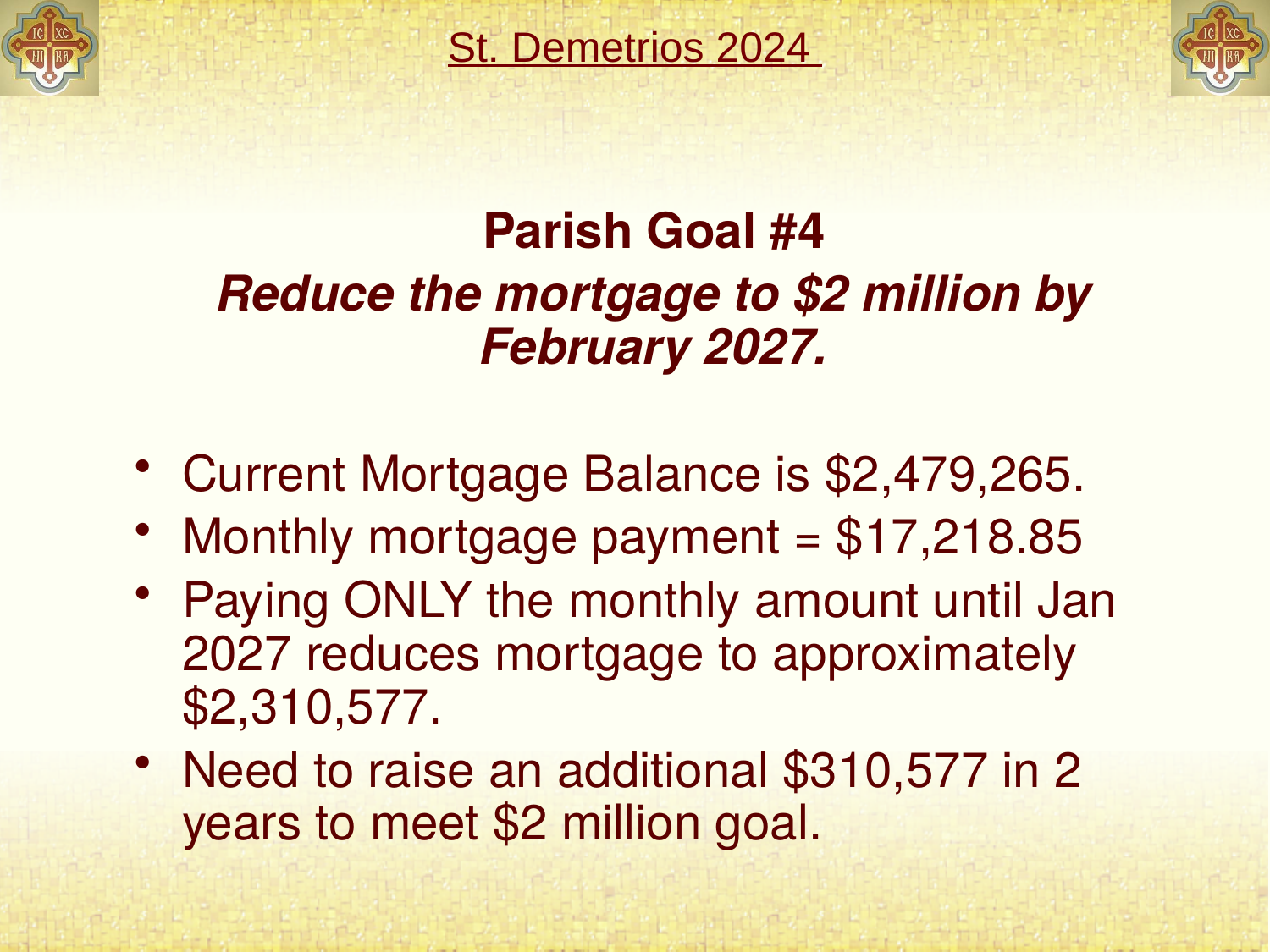

# St. Demetrios 2024
Parish Goal #4
Reduce the mortgage to $2 million by February 2027.

Current Mortgage Balance is $2,479,265.
Monthly mortgage payment = $17,218.85
Paying ONLY the monthly amount until Jan 2027 reduces mortgage to approximately $2,310,577.
Need to raise an additional $310,577 in 2 years to meet $2 million goal.